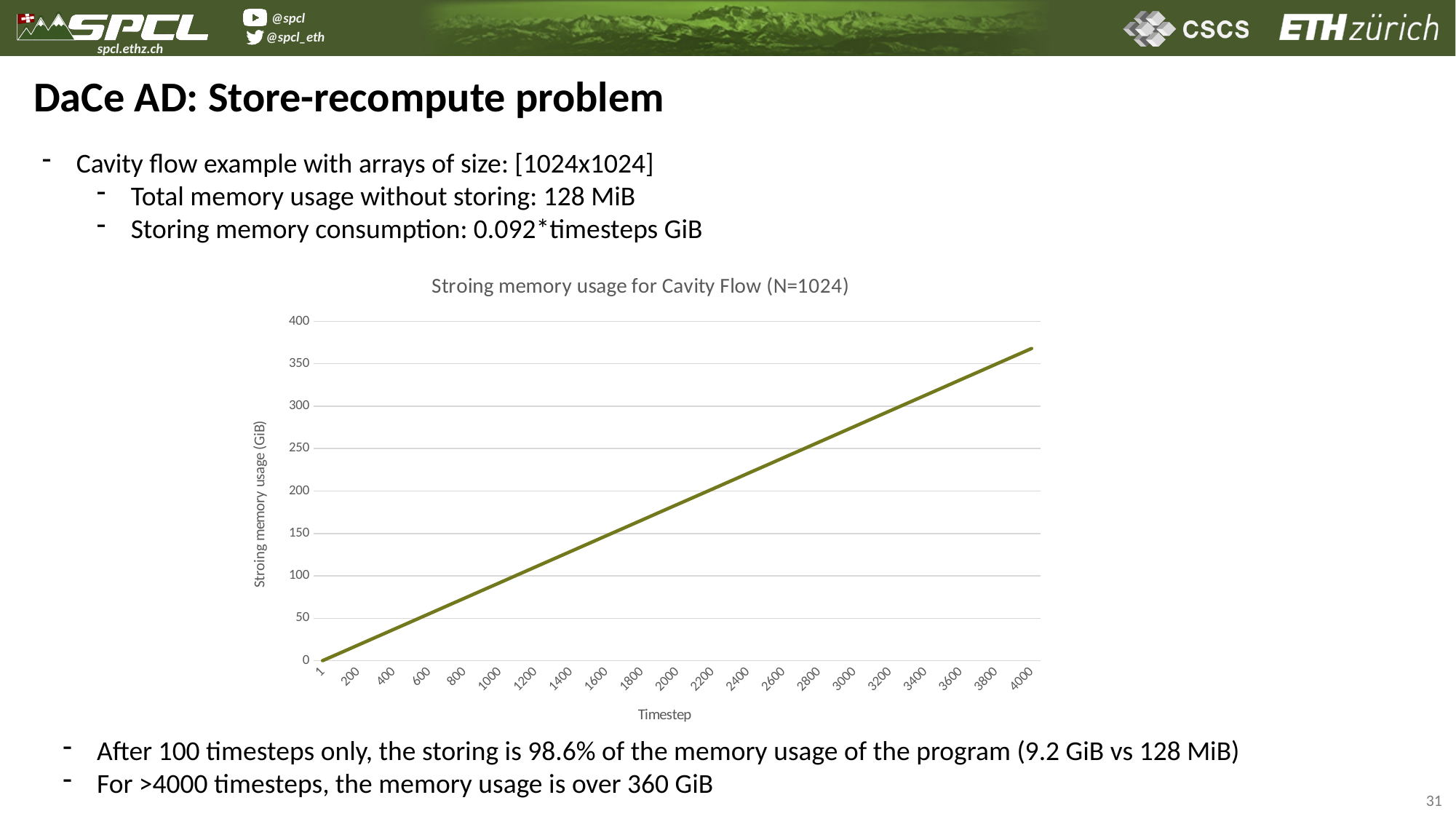

DaCe AD: Store-recompute problem
Cavity flow example with arrays of size: [1024x1024]
Total memory usage without storing: 128 MiB
Storing memory consumption: 0.092*timesteps GiB

### Chart: Stroing memory usage for Cavity Flow (N=1024)

| Category | Stroing Memory usage (GiB) |
|---|---|
| 1 | 0.092 |
| 100 | 9.2 |
| 200 | 18.4 |
| 300 | 27.599999999999998 |
| 400 | 36.8 |
| 500 | 46.0 |
| 600 | 55.199999999999996 |
| 700 | 64.4 |
| 800 | 73.6 |
| 900 | 82.8 |
| 1000 | 92.0 |
| 1100 | 101.2 |
| 1200 | 110.39999999999999 |
| 1300 | 119.6 |
| 1400 | 128.8 |
| 1500 | 138.0 |
| 1600 | 147.2 |
| 1700 | 156.4 |
| 1800 | 165.6 |
| 1900 | 174.79999999999998 |
| 2000 | 184.0 |
| 2100 | 193.2 |
| 2200 | 202.4 |
| 2300 | 211.6 |
| 2400 | 220.79999999999998 |
| 2500 | 230.0 |
| 2600 | 239.2 |
| 2700 | 248.4 |
| 2800 | 257.6 |
| 2900 | 266.8 |
| 3000 | 276.0 |
| 3100 | 285.2 |
| 3200 | 294.4 |
| 3300 | 303.6 |
| 3400 | 312.8 |
| 3500 | 322.0 |
| 3600 | 331.2 |
| 3700 | 340.4 |
| 3800 | 349.59999999999997 |
| 3900 | 358.8 |
| 4000 | 368.0 |
After 100 timesteps only, the storing is 98.6% of the memory usage of the program (9.2 GiB vs 128 MiB)
For >4000 timesteps, the memory usage is over 360 GiB
31